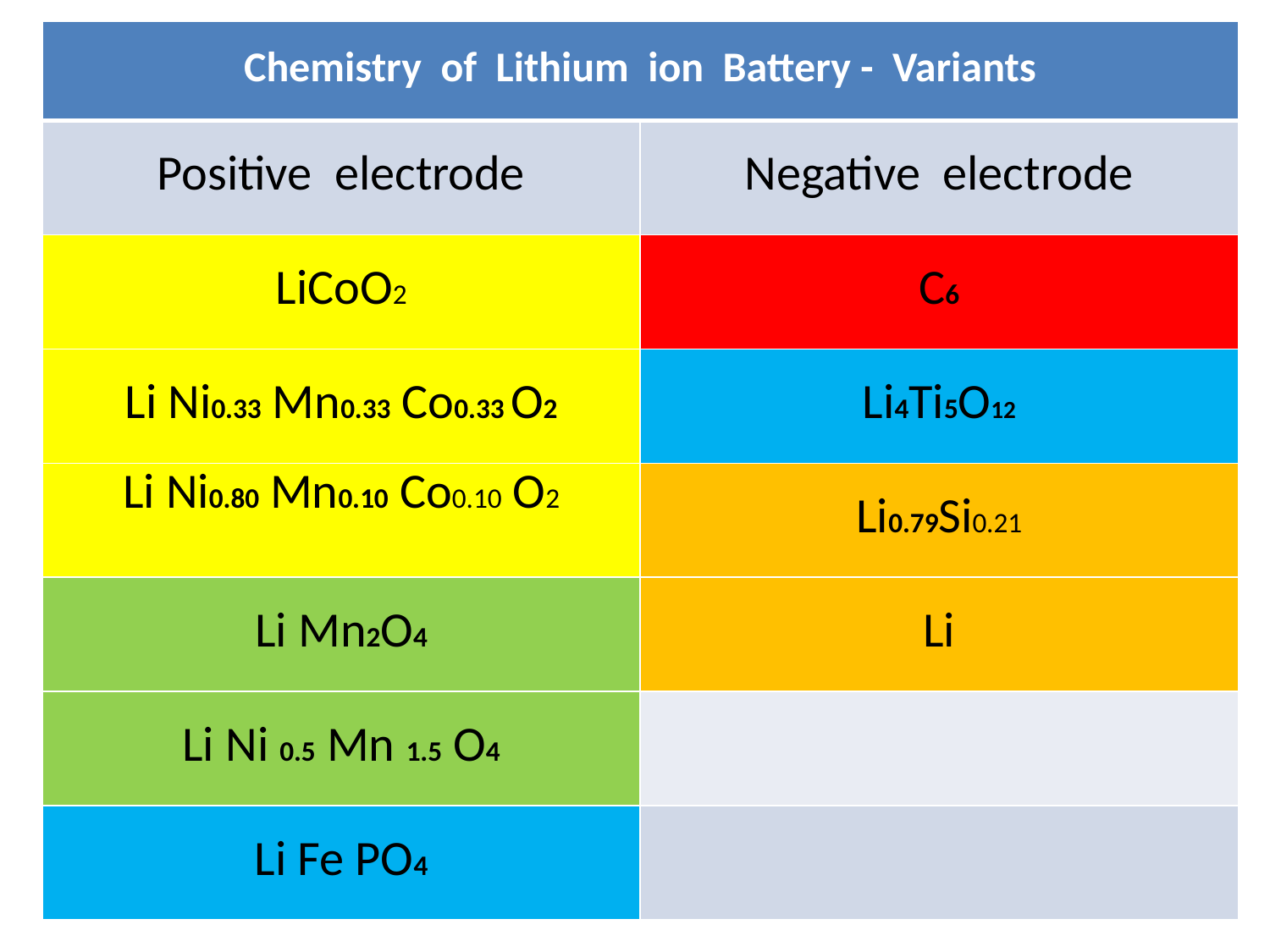

| Chemistry of Lithium ion Battery - Variants |  |
| --- | --- |
| Positive electrode | Negative electrode |
| LiCoO2 | C6 |
| Li Ni0.33 Mn0.33 Co0.33 O2 | Li4Ti5O12 |
| Li Ni0.80 Mn0.10 Co0.10 O2 | Li0.79Si0.21 |
| Li Mn2O4 | Li |
| Li Ni 0.5 Mn 1.5 O4 |  |
| Li Fe PO4 |  |